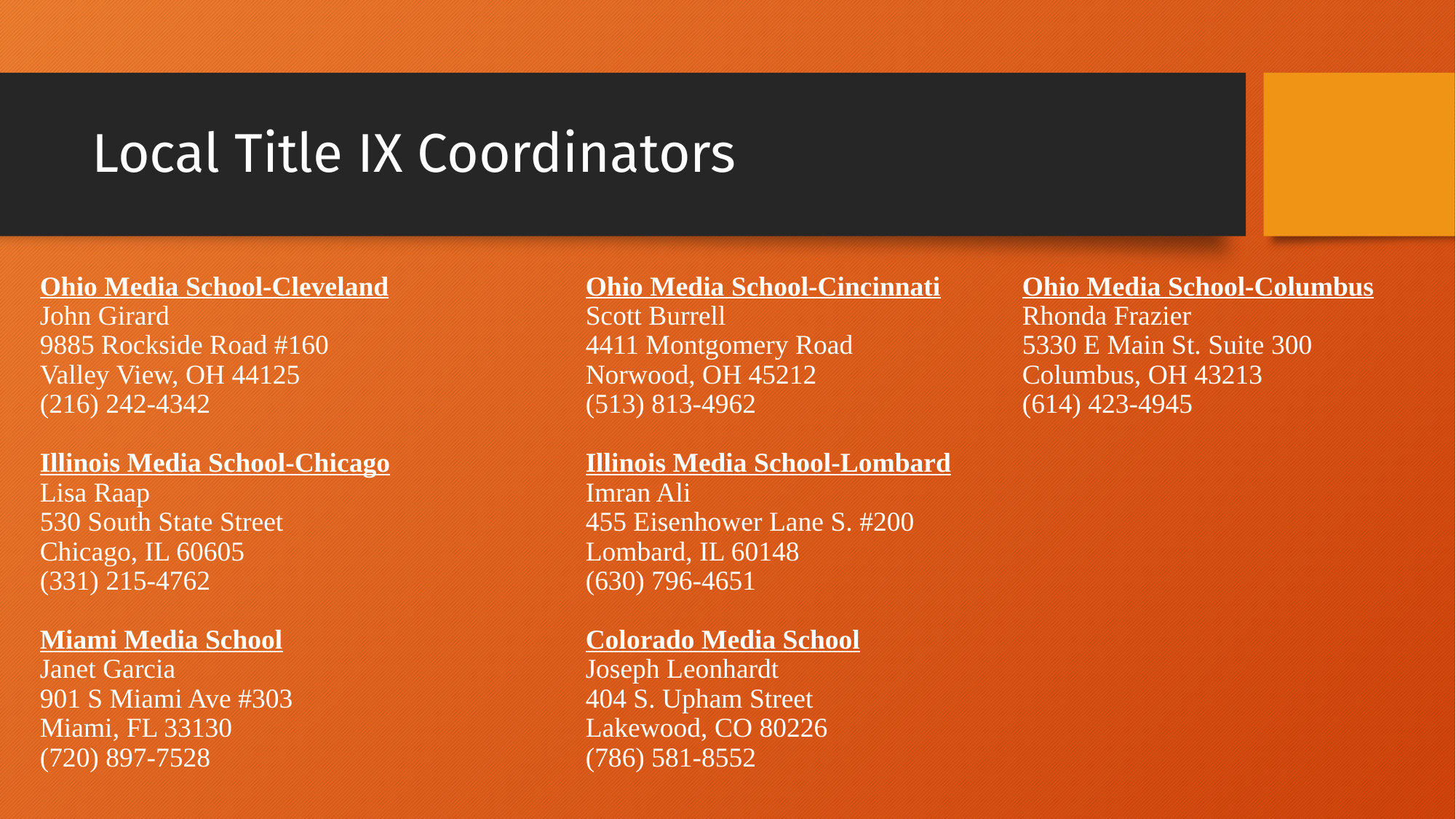

# Local Title IX Coordinators
Ohio Media School-Cleveland		Ohio Media School-Cincinnati	Ohio Media School-Columbus
John Girard				Scott Burrell			Rhonda Frazier
9885 Rockside Road #160			4411 Montgomery Road		5330 E Main St. Suite 300
Valley View, OH 44125			Norwood, OH 45212		Columbus, OH 43213
(216) 242-4342				(513) 813-4962			(614) 423-4945

Illinois Media School-Chicago		Illinois Media School-Lombard
Lisa Raap      				Imran Ali
530 South State Street			455 Eisenhower Lane S. #200
Chicago, IL 60605				Lombard, IL 60148
(331) 215-4762				(630) 796-4651

Miami Media School			Colorado Media School
Janet Garcia				Joseph Leonhardt
901 S Miami Ave #303			404 S. Upham Street
Miami, FL 33130				Lakewood, CO 80226
(720) 897-7528				(786) 581-8552